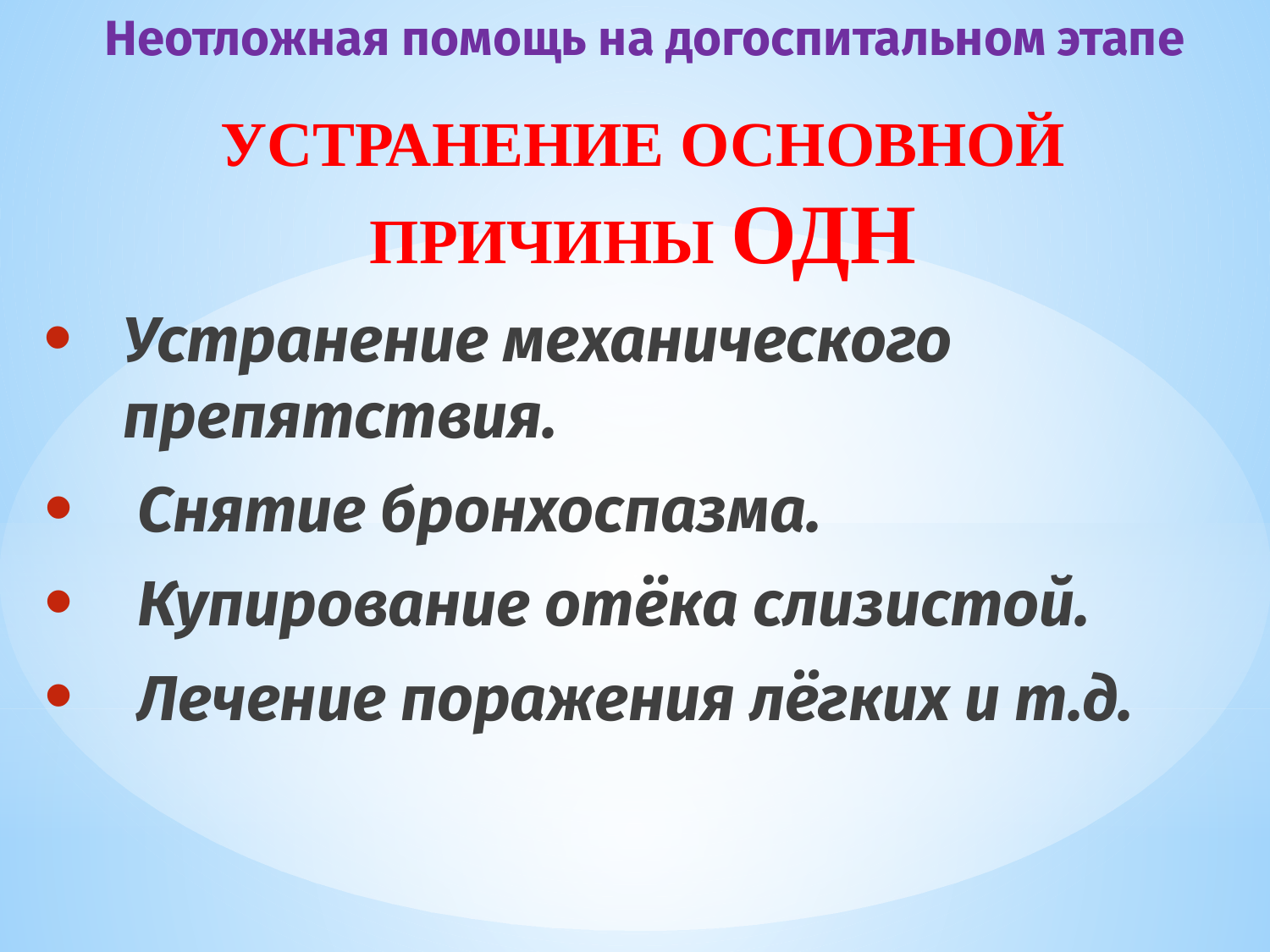

# Неотложная помощь на догоспитальном этапе
УСТРАНЕНИЕ ОСНОВНОЙ ПРИЧИНЫ ОДН
Устранение механического препятствия.
Снятие бронхоспазма.
Купирование отёка слизистой.
Лечение поражения лёгких и т.д.